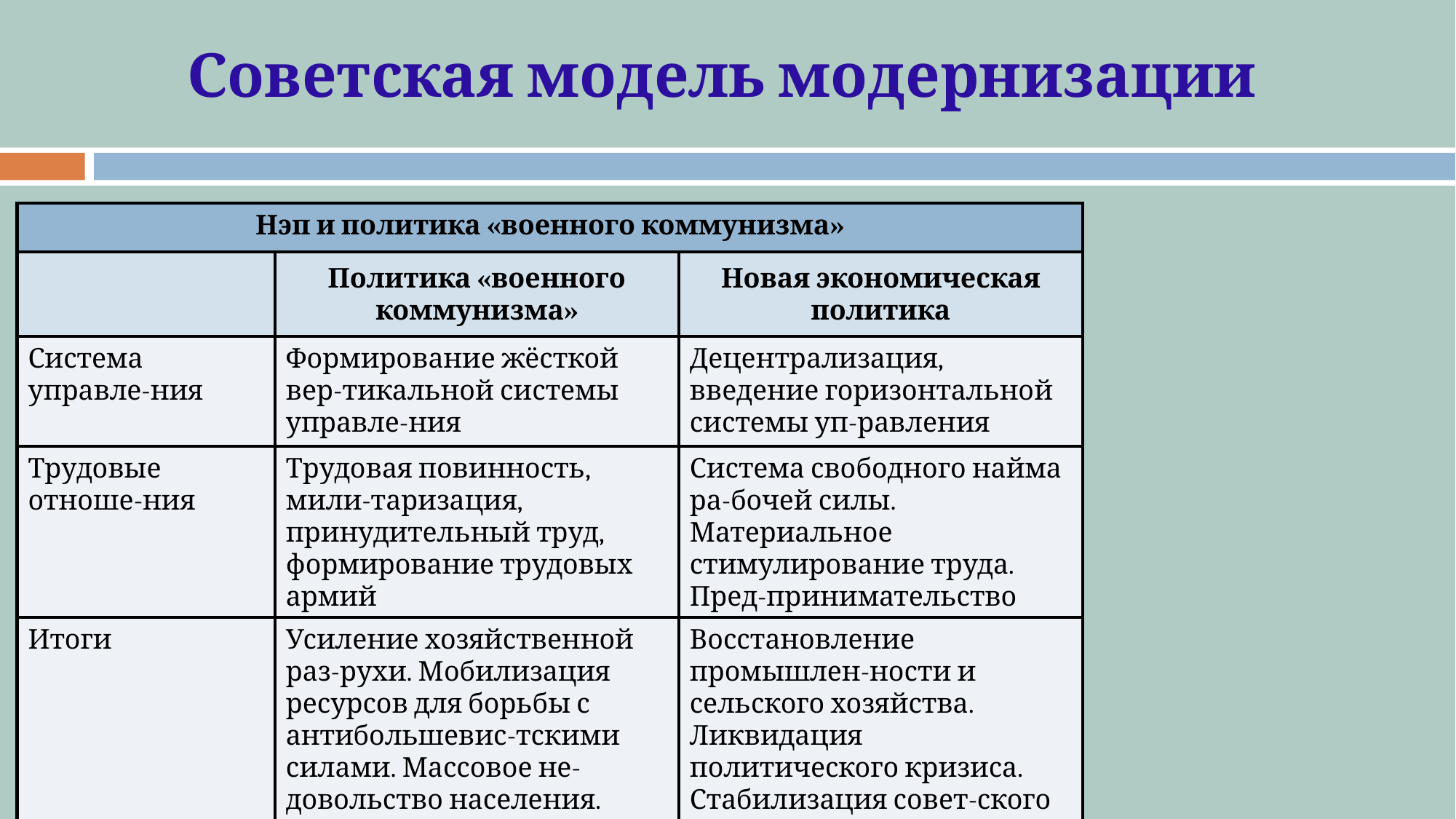

# Советская модель модернизации
| Нэп и политика «военного коммунизма» |  |  |
| --- | --- | --- |
|  | Политика «военного коммунизма» | Новая экономическая политика |
| Система управле-ния | Формирование жёсткой вер-тикальной системы управле-ния | Децентрализация, введение горизонтальной системы уп-равления |
| Трудовые отноше-ния | Трудовая повинность, мили-таризация, принудительный труд, формирование трудовых армий | Система свободного найма ра-бочей силы. Материальное стимулирование труда. Пред-принимательство |
| Итоги | Усиление хозяйственной раз-рухи. Мобилизация ресурсов для борьбы с антибольшевис-тскими силами. Массовое не-довольство населения. Крес-тьянские бунты и восстания | Восстановление промышлен-ности и сельского хозяйства. Ликвидация политического кризиса. Стабилизация совет-ского режима. Укрепление власти большевиков |